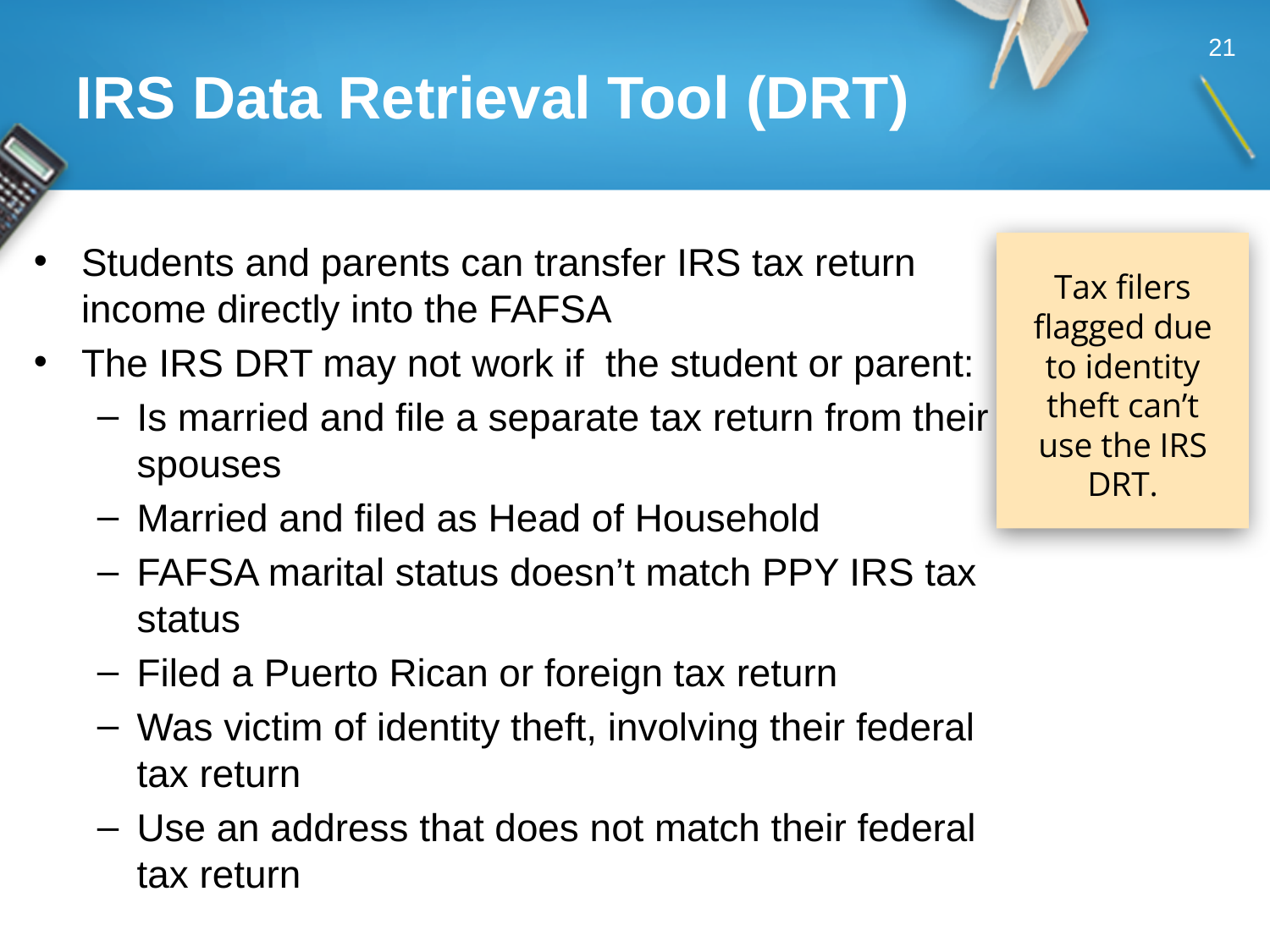

21
# IRS Data Retrieval Tool (DRT)
Students and parents can transfer IRS tax return income directly into the FAFSA
The IRS DRT may not work if  the student or parent:
Is married and file a separate tax return from their spouses
Married and filed as Head of Household
FAFSA marital status doesn’t match PPY IRS tax status
Filed a Puerto Rican or foreign tax return
Was victim of identity theft, involving their federal tax return
Use an address that does not match their federal tax return
Tax filers flagged due to identity theft can’t use the IRS DRT.